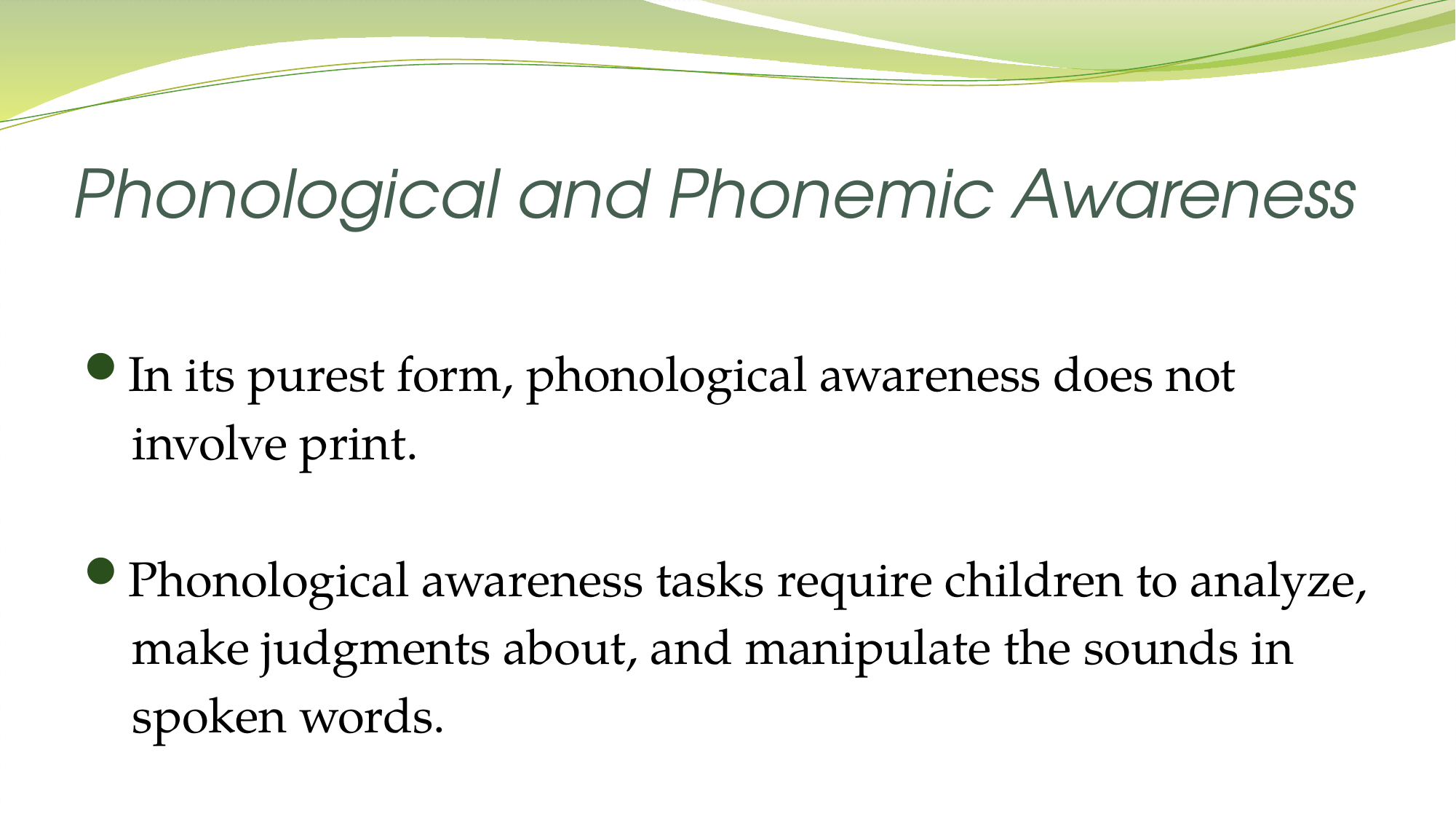

# Phonological and Phonemic Awareness

 In its purest form, phonological awareness does not
    involve print.

 Phonological awareness tasks require children to analyze,
    make judgments about, and manipulate the sounds in
    spoken words.